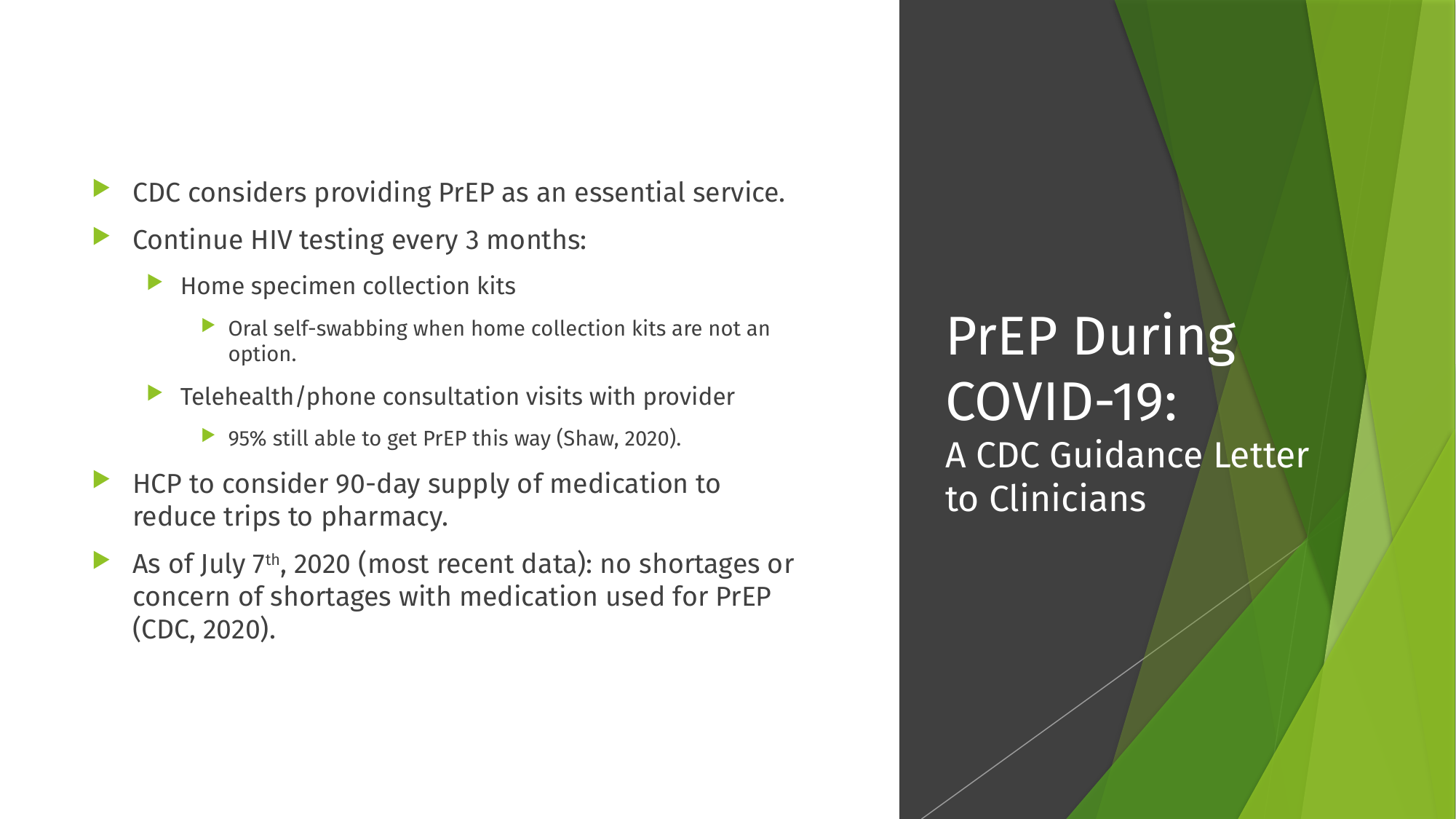

CDC considers providing PrEP as an essential service.
Continue HIV testing every 3 months:
Home specimen collection kits
Oral self-swabbing when home collection kits are not an option.
Telehealth/phone consultation visits with provider
95% still able to get PrEP this way (Shaw, 2020).
HCP to consider 90-day supply of medication to reduce trips to pharmacy.
As of July 7th, 2020 (most recent data): no shortages or concern of shortages with medication used for PrEP (CDC, 2020).
# PrEP During COVID-19: A CDC Guidance Letter to Clinicians